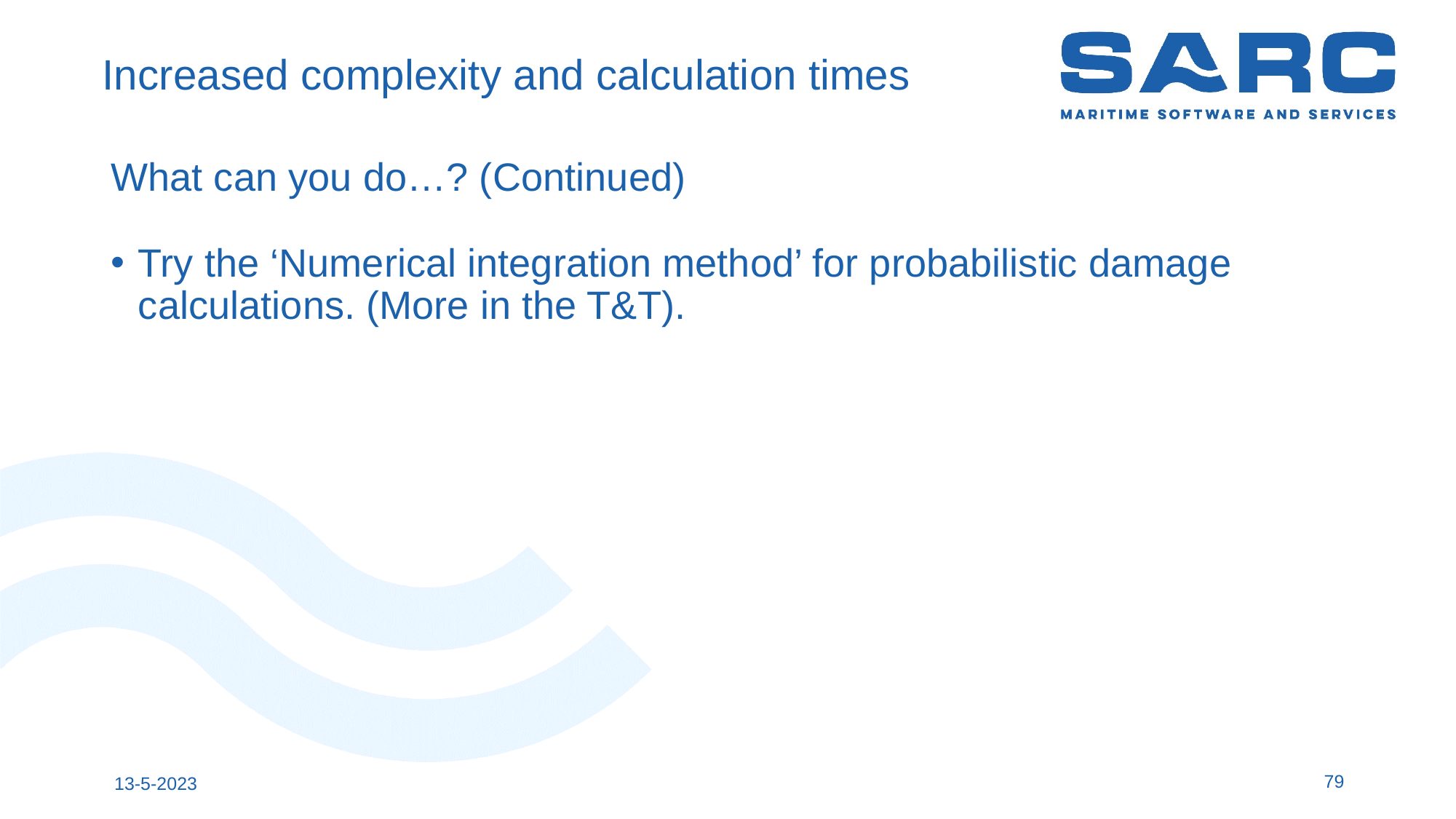

# Increased complexity and calculation times
What can you do…? (Continued)

Try the ‘Numerical integration method’ for probabilistic damage calculations. (More in the T&T).

79
13-5-2023